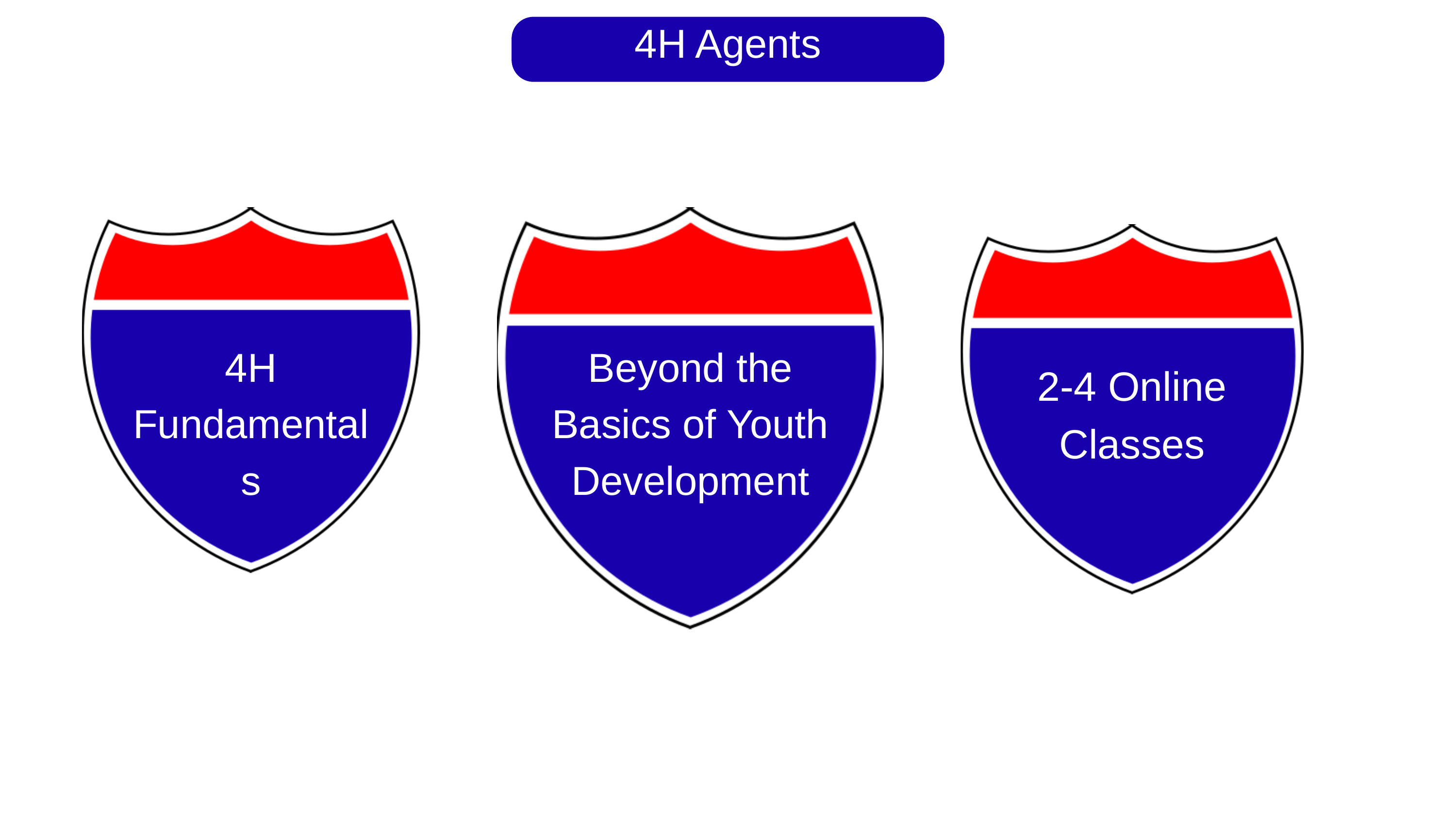

4H Agents

4H Fundamentals

Beyond the Basics of Youth Development

2-4 Online Classes